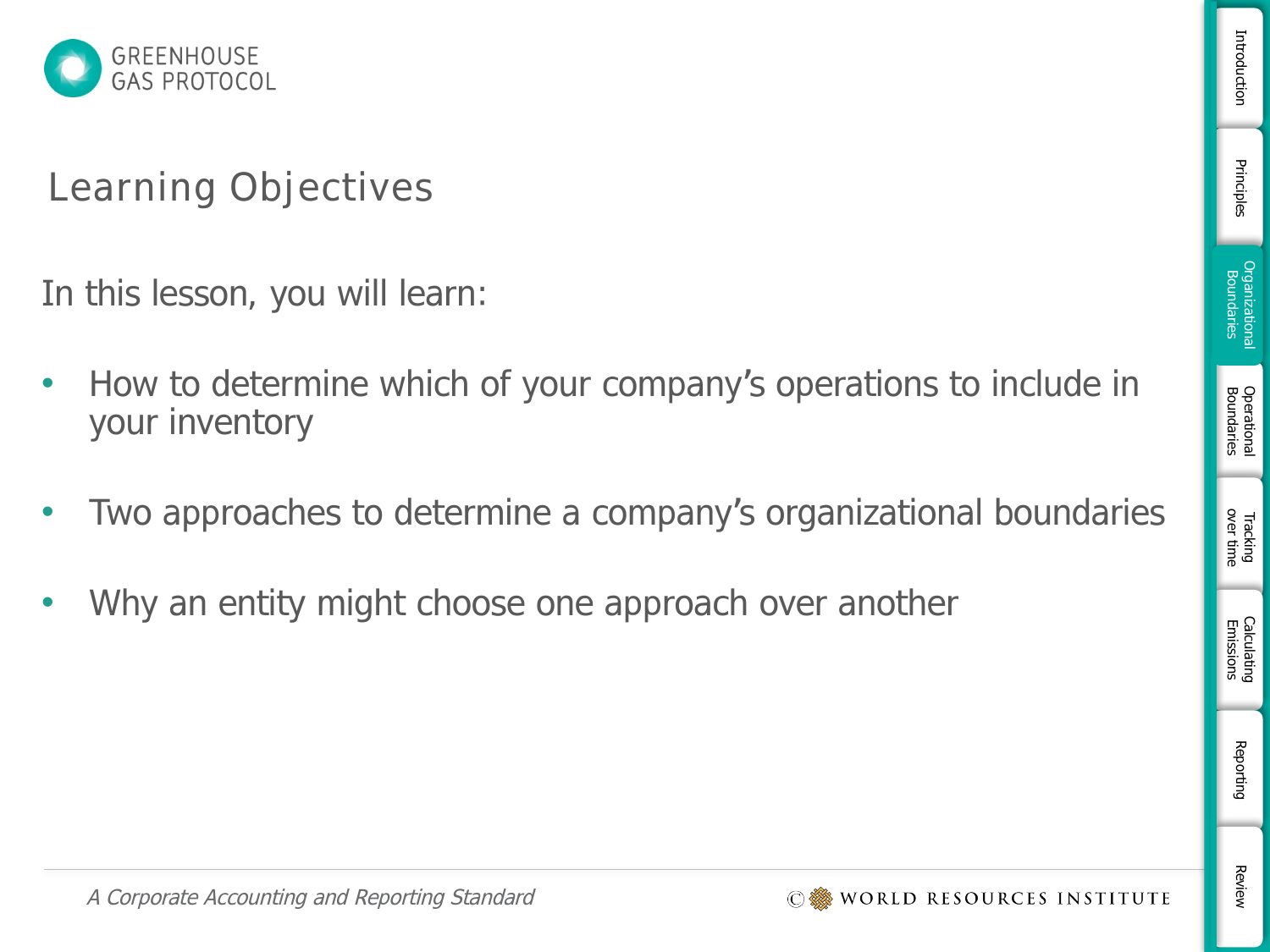

# Learning Objectives
In this lesson, you will learn:

How to determine which of your company’s operations to include in your inventory

Two approaches to determine a company’s organizational boundaries

Why an entity might choose one approach over another